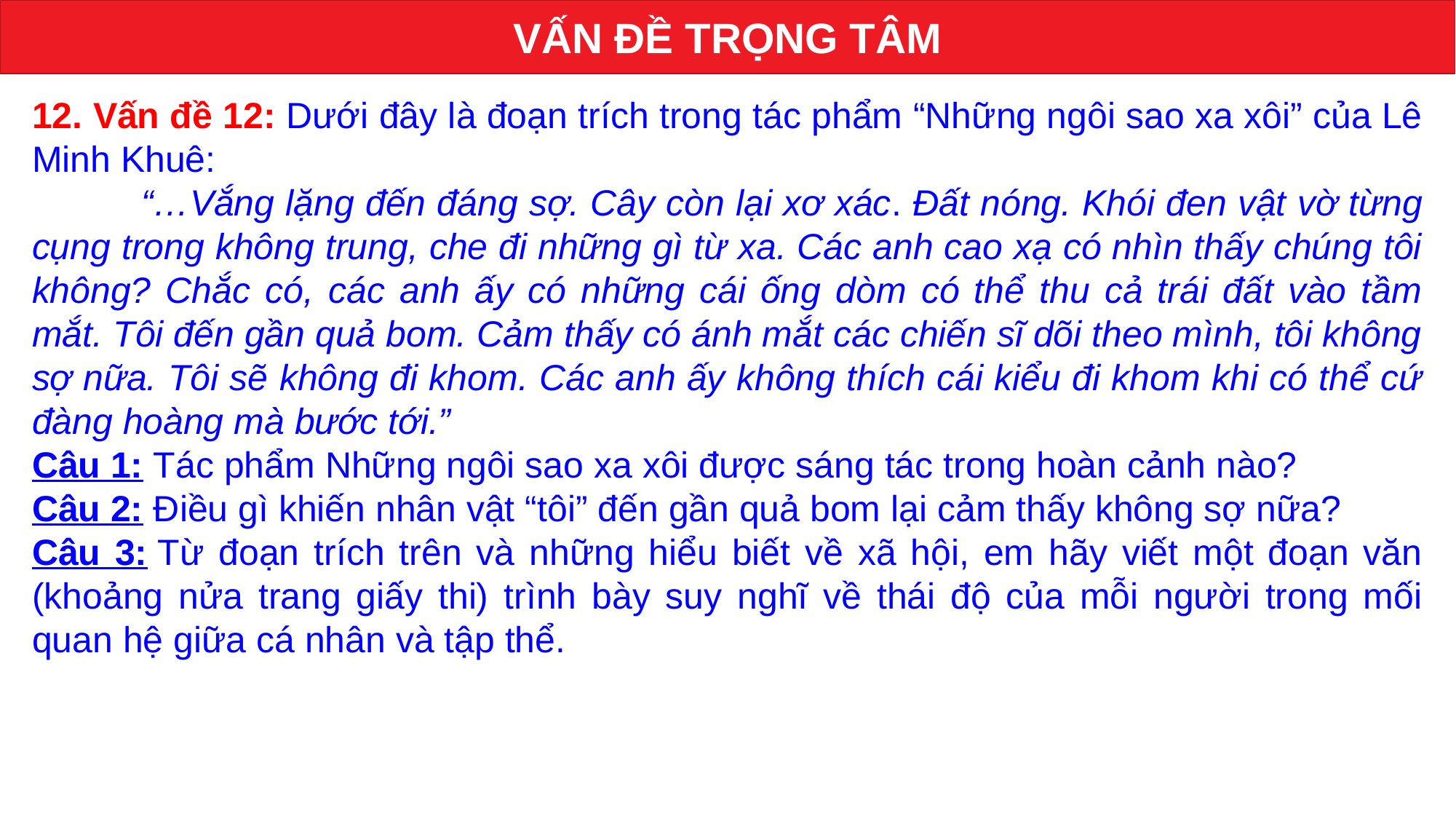

VẤN ĐỀ TRỌNG TÂM
12. Vấn đề 12: Dưới đây là đoạn trích trong tác phẩm “Những ngôi sao xa xôi” của Lê Minh Khuê:
	“…Vắng lặng đến đáng sợ. Cây còn lại xơ xác. Đất nóng. Khói đen vật vờ từng cụng trong không trung, che đi những gì từ xa. Các anh cao xạ có nhìn thấy chúng tôi không? Chắc có, các anh ấy có những cái ống dòm có thể thu cả trái đất vào tầm mắt. Tôi đến gần quả bom. Cảm thấy có ánh mắt các chiến sĩ dõi theo mình, tôi không sợ nữa. Tôi sẽ không đi khom. Các anh ấy không thích cái kiểu đi khom khi có thể cứ đàng hoàng mà bước tới.”
Câu 1: Tác phẩm Những ngôi sao xa xôi được sáng tác trong hoàn cảnh nào?
Câu 2: Điều gì khiến nhân vật “tôi” đến gần quả bom lại cảm thấy không sợ nữa?
Câu 3: Từ đoạn trích trên và những hiểu biết về xã hội, em hãy viết một đoạn văn (khoảng nửa trang giấy thi) trình bày suy nghĩ về thái độ của mỗi người trong mối quan hệ giữa cá nhân và tập thể.